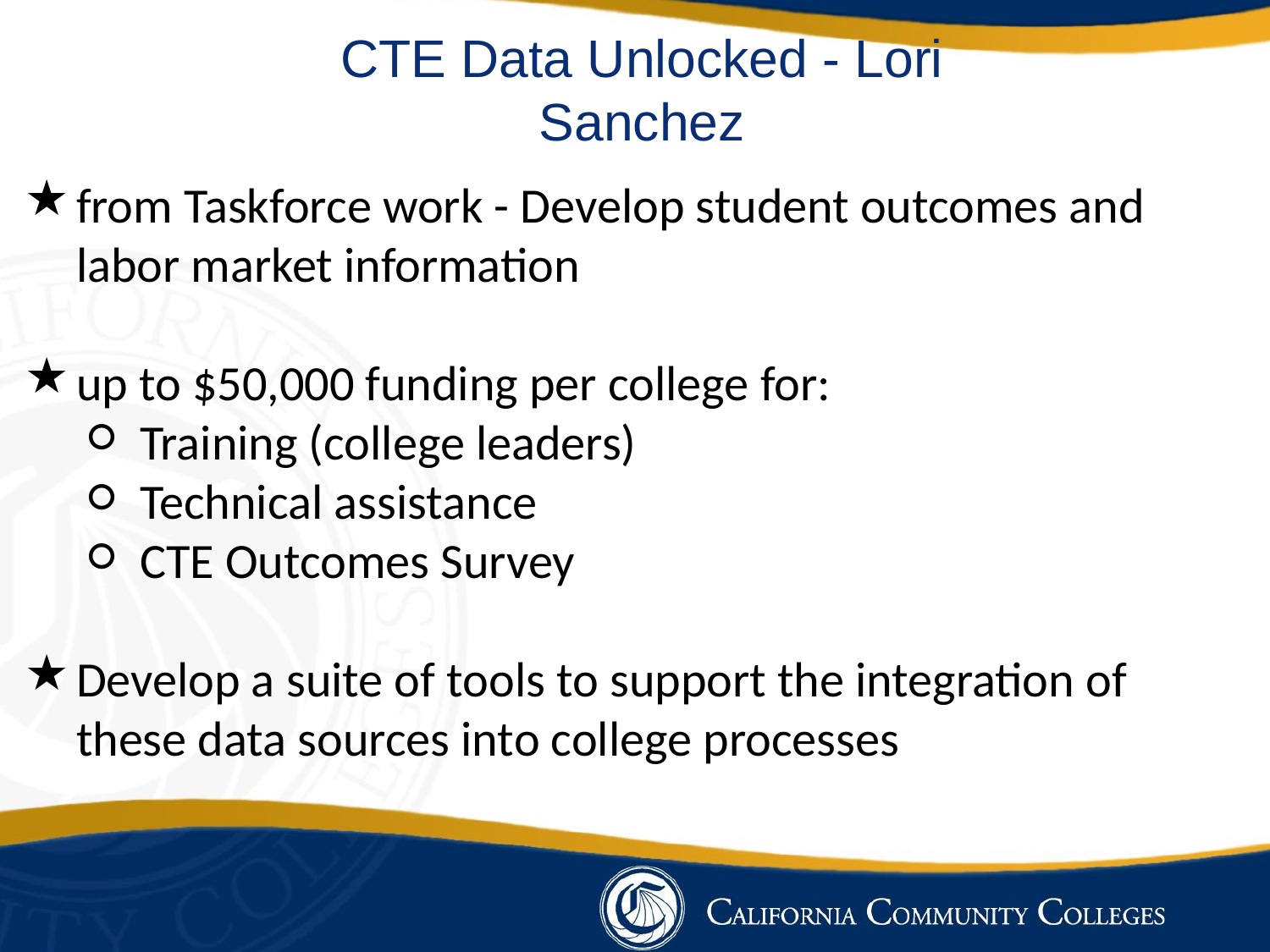

CTE Data Unlocked - Lori Sanchez

from Taskforce work - Develop student outcomes and labor market information

up to $50,000 funding per college for:
Training (college leaders)
Technical assistance
CTE Outcomes Survey

Develop a suite of tools to support the integration of these data sources into college processes